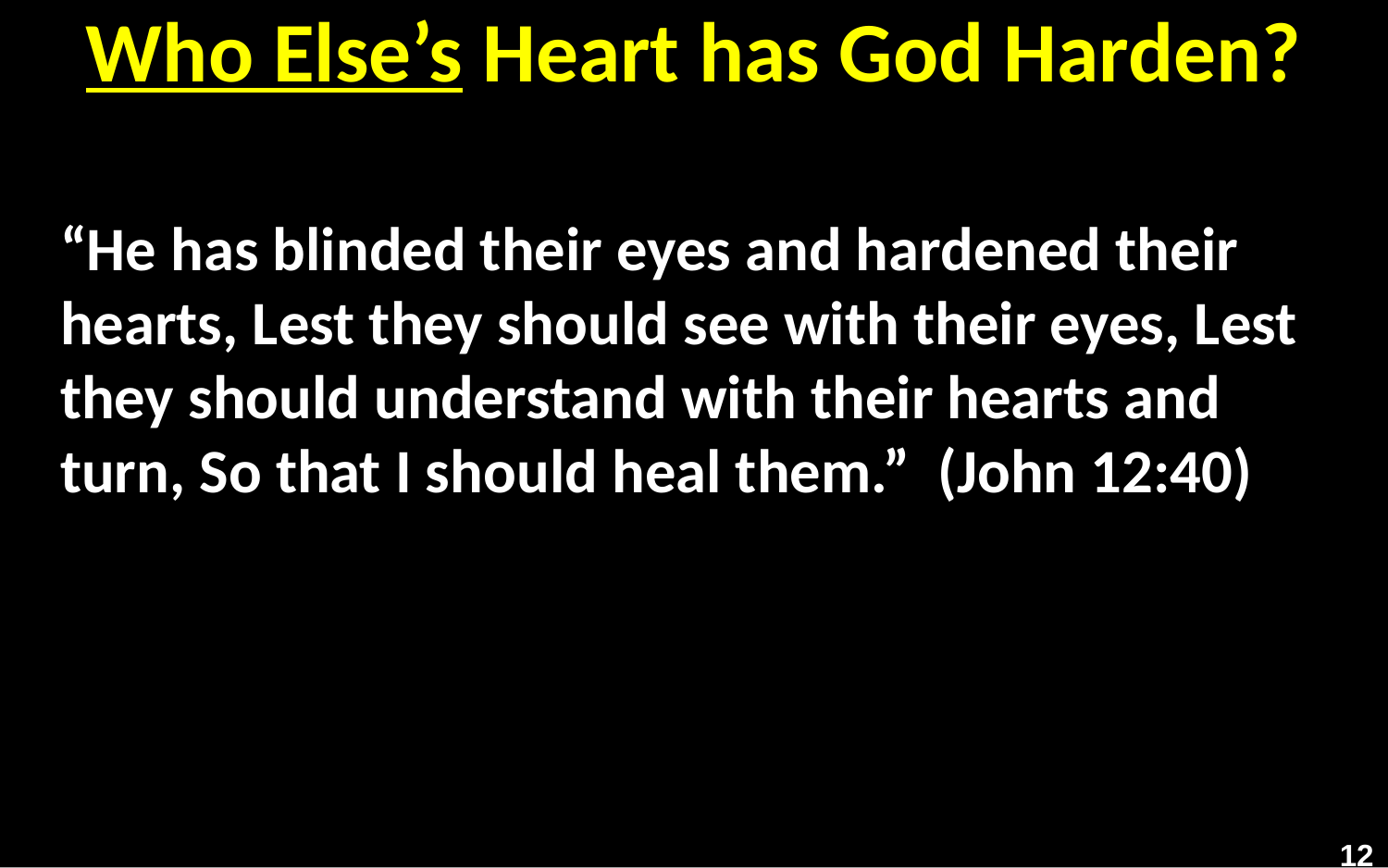

# Who Else’s Heart has God Harden?
“He has blinded their eyes and hardened their hearts, Lest they should see with their eyes, Lest they should understand with their hearts and turn, So that I should heal them.”  (John 12:40)
12